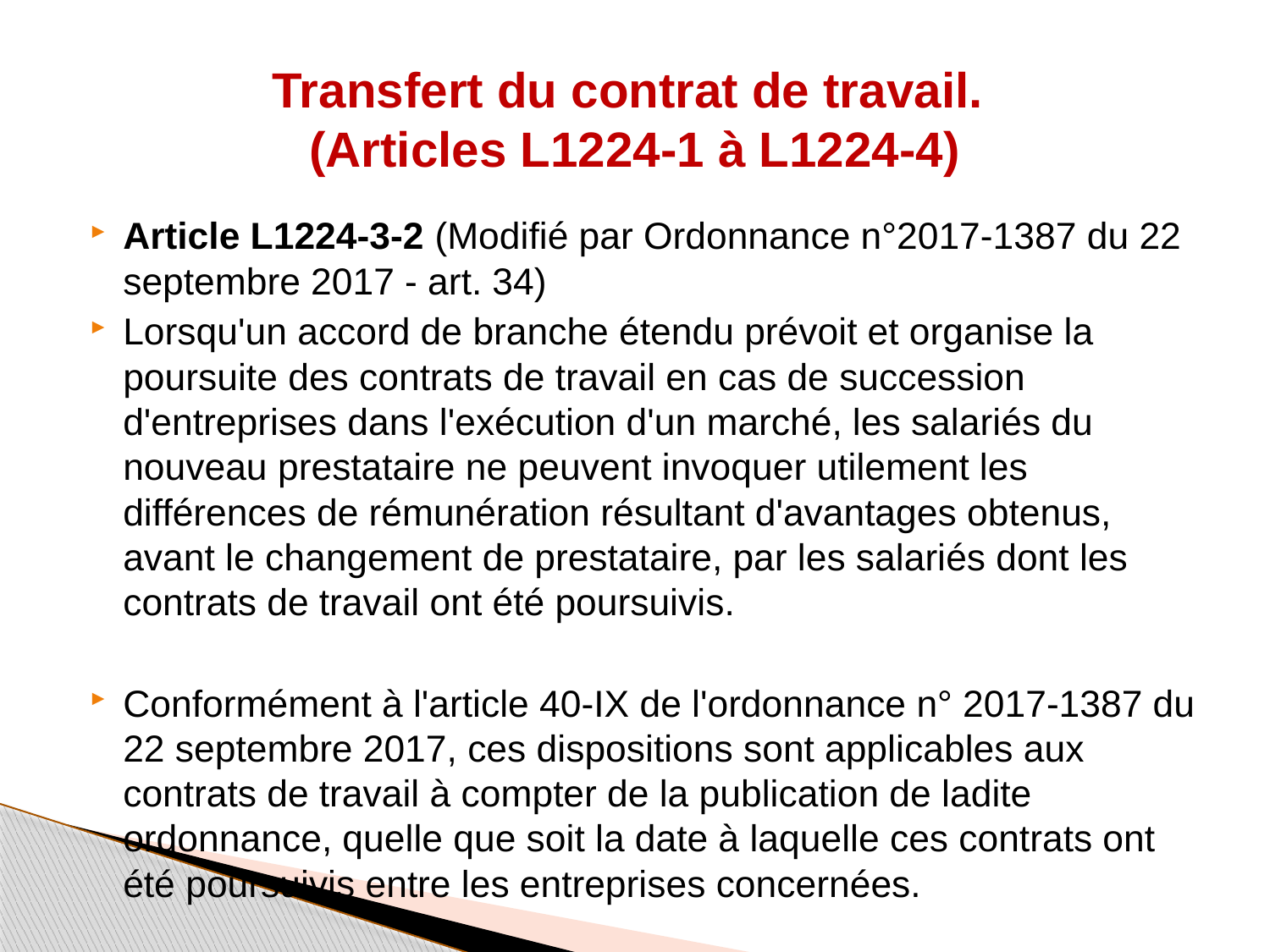

# Transfert du contrat de travail. (Articles L1224-1 à L1224-4)
Article L1224-3-2 (Modifié par Ordonnance n°2017-1387 du 22 septembre 2017 - art. 34)
Lorsqu'un accord de branche étendu prévoit et organise la poursuite des contrats de travail en cas de succession d'entreprises dans l'exécution d'un marché, les salariés du nouveau prestataire ne peuvent invoquer utilement les différences de rémunération résultant d'avantages obtenus, avant le changement de prestataire, par les salariés dont les contrats de travail ont été poursuivis.

Conformément à l'article 40-IX de l'ordonnance n° 2017-1387 du 22 septembre 2017, ces dispositions sont applicables aux contrats de travail à compter de la publication de ladite ordonnance, quelle que soit la date à laquelle ces contrats ont été poursuivis entre les entreprises concernées.